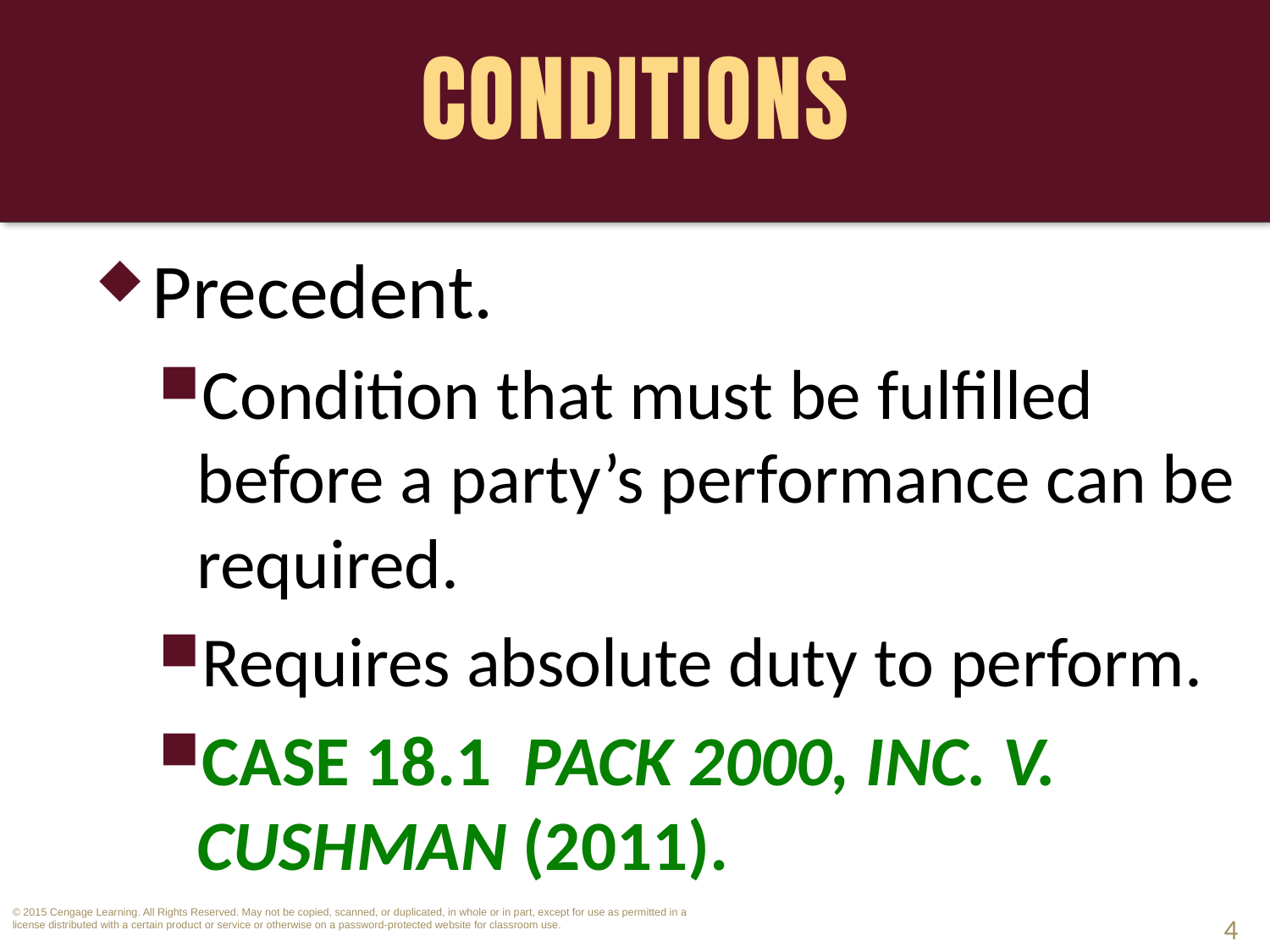

# Conditions
Precedent.
Condition that must be fulfilled before a party’s performance can be required.
Requires absolute duty to perform.
CASE 18.1  Pack 2000, Inc. v. Cushman (2011).
4